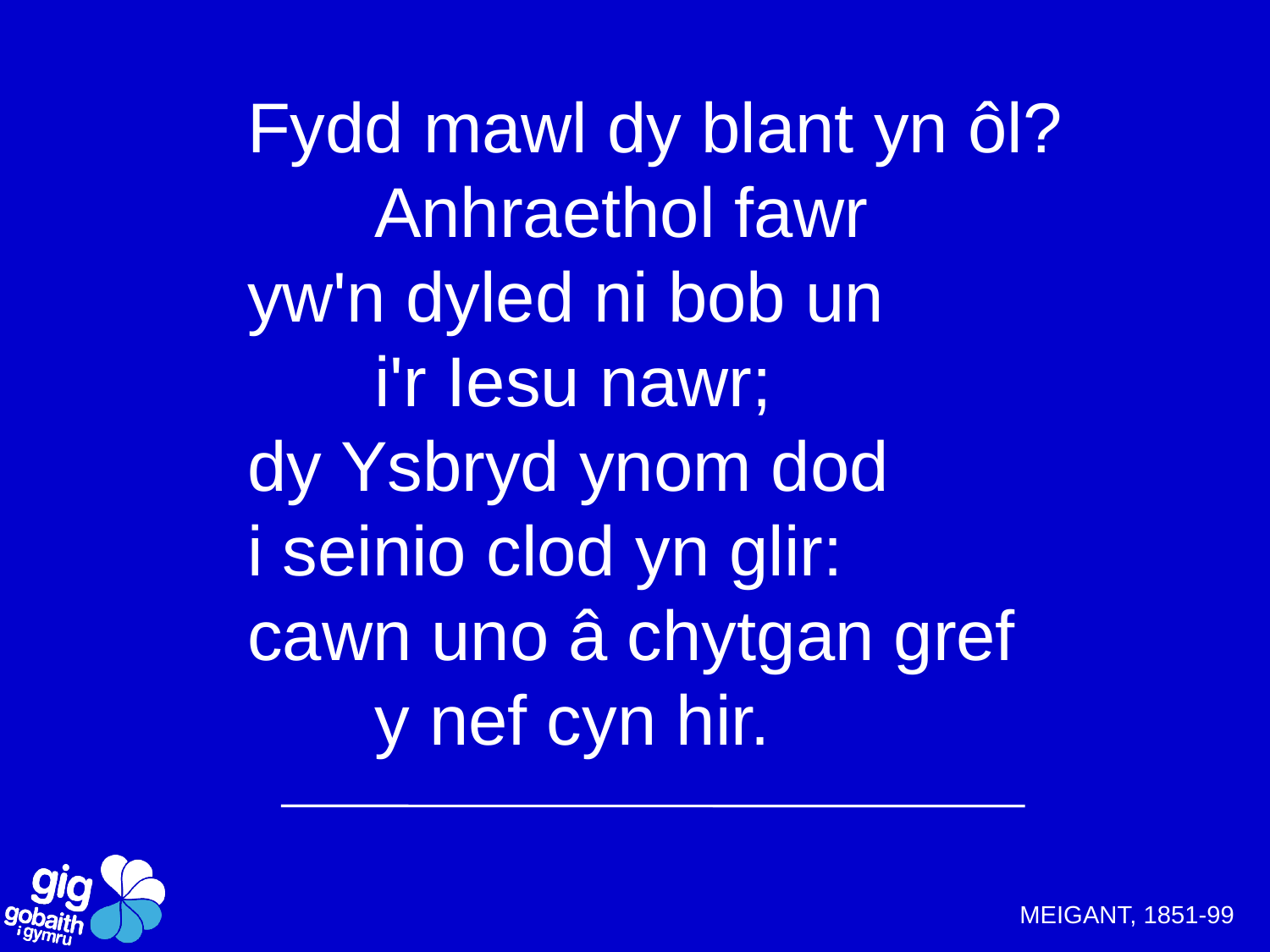

Fydd mawl dy blant yn ôl?
	Anhraethol fawr
yw'n dyled ni bob un
	i'r Iesu nawr;
dy Ysbryd ynom dod
i seinio clod yn glir:
cawn uno â chytgan gref
	y nef cyn hir.
MEIGANT, 1851-99